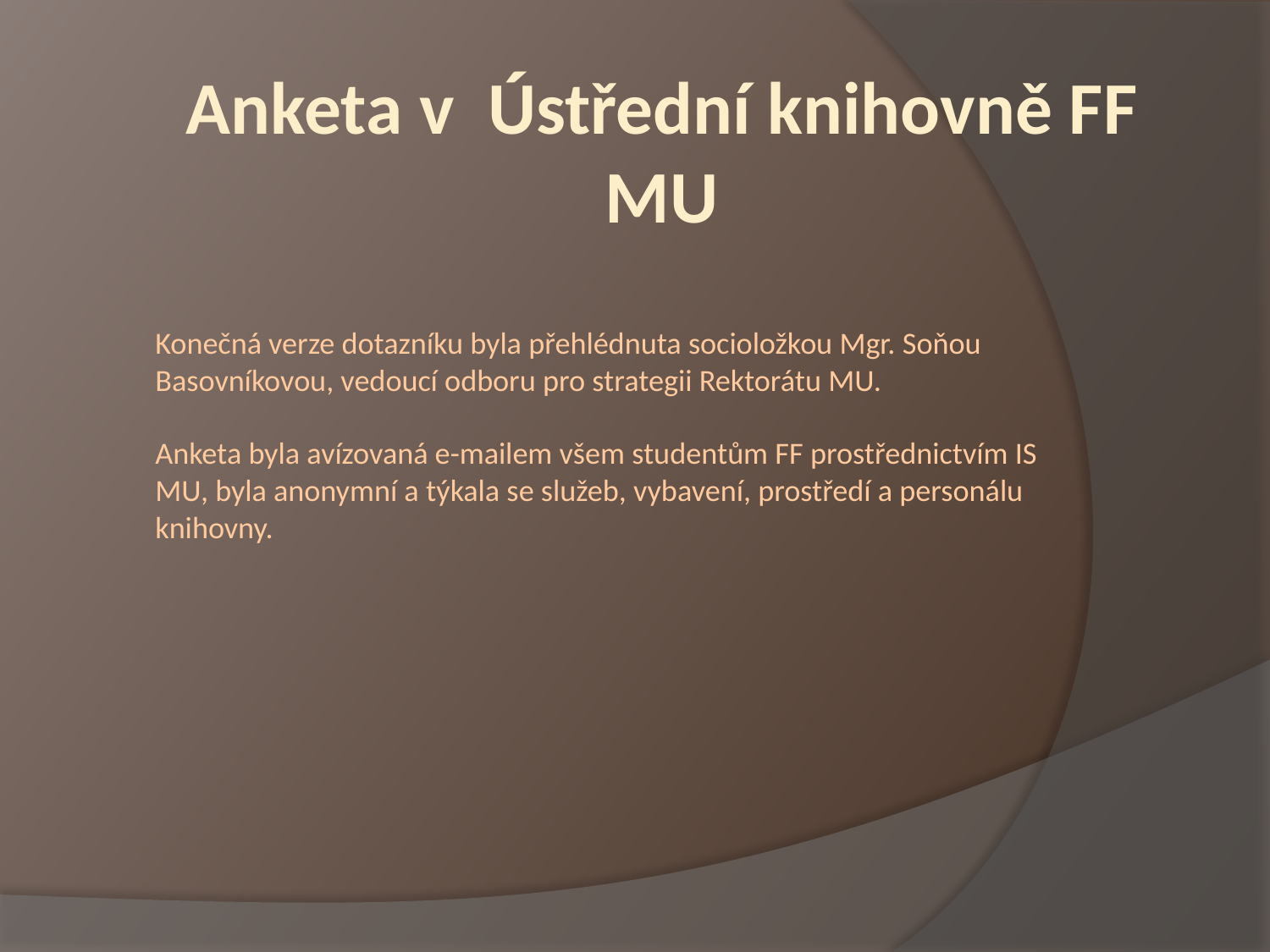

Anketa v  Ústřední knihovně FF MU
# Konečná verze dotazníku byla přehlédnuta socioložkou Mgr. Soňou Basovníkovou, vedoucí odboru pro strategii Rektorátu MU. Anketa byla avízovaná e-mailem všem studentům FF prostřednictvím IS MU, byla anonymní a týkala se služeb, vybavení, prostředí a personálu knihovny.